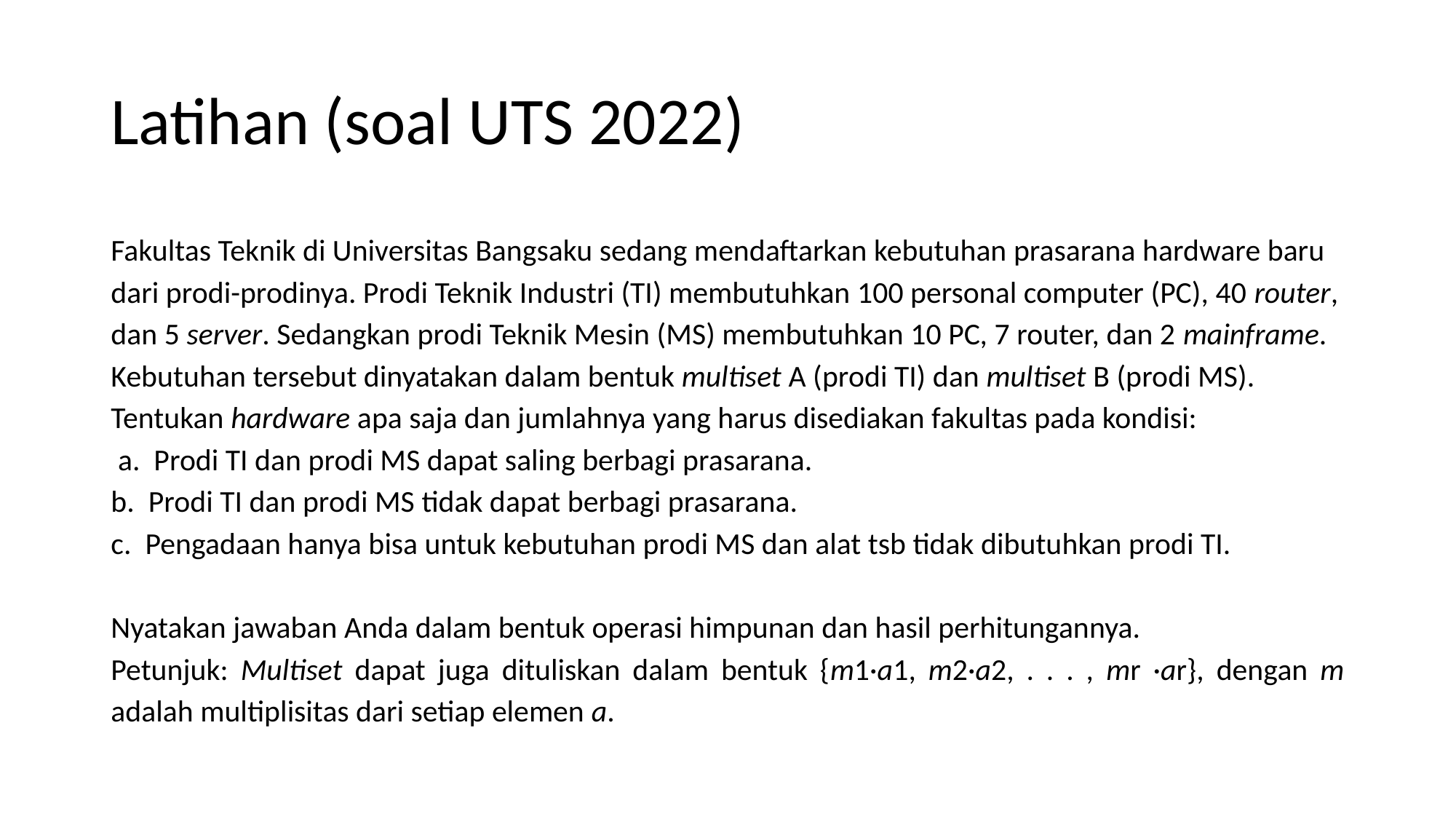

# Latihan (soal UTS 2022)
Fakultas Teknik di Universitas Bangsaku sedang mendaftarkan kebutuhan prasarana hardware baru dari prodi-prodinya. Prodi Teknik Industri (TI) membutuhkan 100 personal computer (PC), 40 router, dan 5 server. Sedangkan prodi Teknik Mesin (MS) membutuhkan 10 PC, 7 router, dan 2 mainframe. Kebutuhan tersebut dinyatakan dalam bentuk multiset A (prodi TI) dan multiset B (prodi MS). Tentukan hardware apa saja dan jumlahnya yang harus disediakan fakultas pada kondisi:
 a.  Prodi TI dan prodi MS dapat saling berbagi prasarana.
b.  Prodi TI dan prodi MS tidak dapat berbagi prasarana.
c.  Pengadaan hanya bisa untuk kebutuhan prodi MS dan alat tsb tidak dibutuhkan prodi TI.

Nyatakan jawaban Anda dalam bentuk operasi himpunan dan hasil perhitungannya.
Petunjuk: Multiset dapat juga dituliskan dalam bentuk {m1·a1, m2·a2, . . . , mr ·ar}, dengan m adalah multiplisitas dari setiap elemen a.